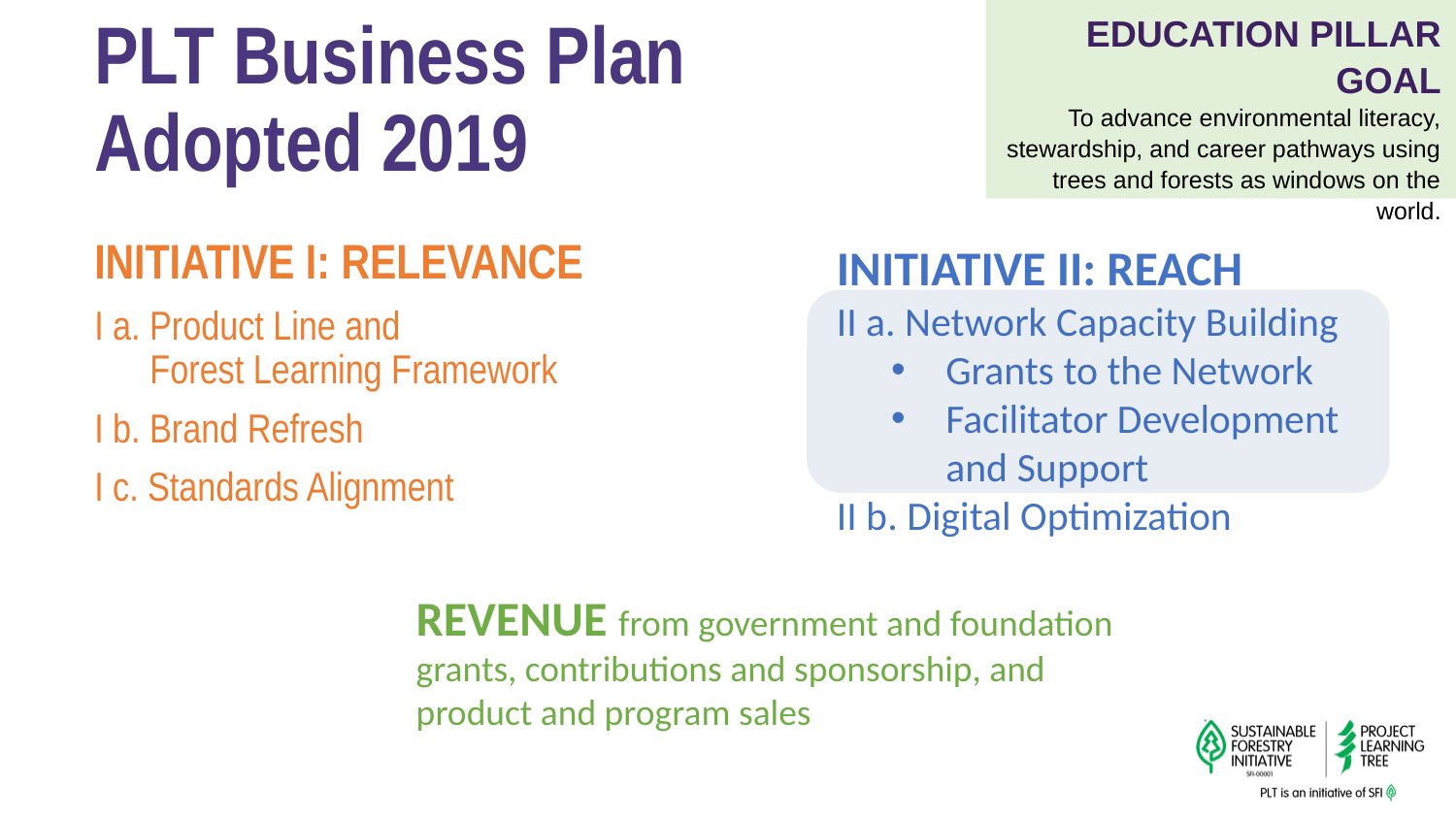

Education Pillar GOAL
To advance environmental literacy, stewardship, and career pathways using trees and forests as windows on the world.
# PLT Business Plan Adopted 2019
INITIATIVE I: RELEVANCE
I a. Product Line and
      Forest Learning Framework
I b. Brand Refresh
I c. Standards Alignment

INITIATIVE II: REACH
II a. Network Capacity Building
Grants to the Network
Facilitator Development and Support
II b. Digital Optimization

REVENUE from government and foundation grants, contributions and sponsorship, and product and program sales